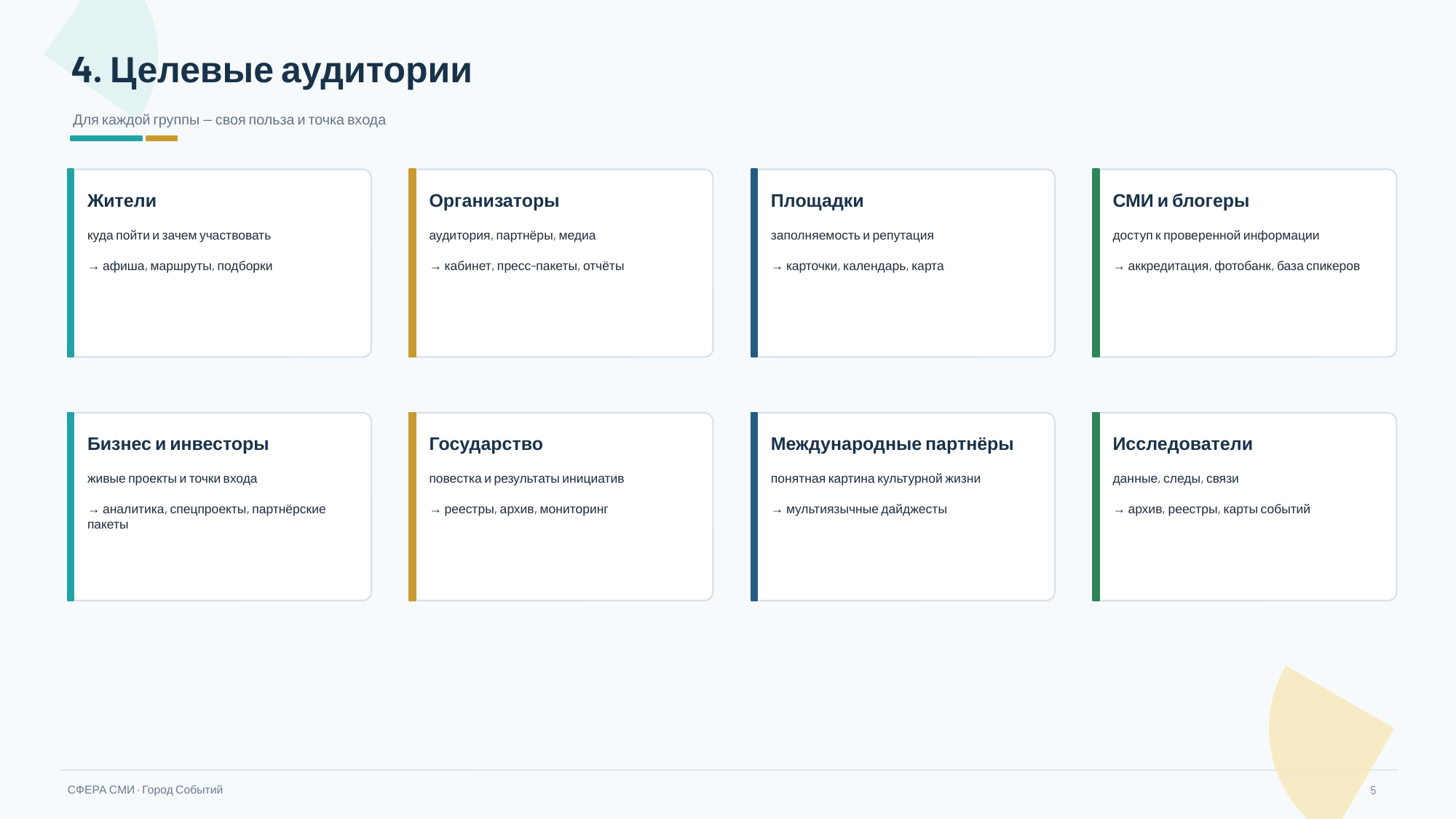

4. Целевые аудитории
Для каждой группы — своя польза и точка входа

Жители
Организаторы
Площадки
СМИ и блогеры
куда пойти и зачем участвовать

→ афиша, маршруты, подборки
аудитория, партнёры, медиа

→ кабинет, пресс-пакеты, отчёты
заполняемость и репутация

→ карточки, календарь, карта
доступ к проверенной информации

→ аккредитация, фотобанк, база спикеров

Бизнес и инвесторы
Государство
Международные партнёры
Исследователи
живые проекты и точки входа

→ аналитика, спецпроекты, партнёрские пакеты
повестка и результаты инициатив

→ реестры, архив, мониторинг
понятная картина культурной жизни

→ мультиязычные дайджесты
данные, следы, связи

→ архив, реестры, карты событий

5